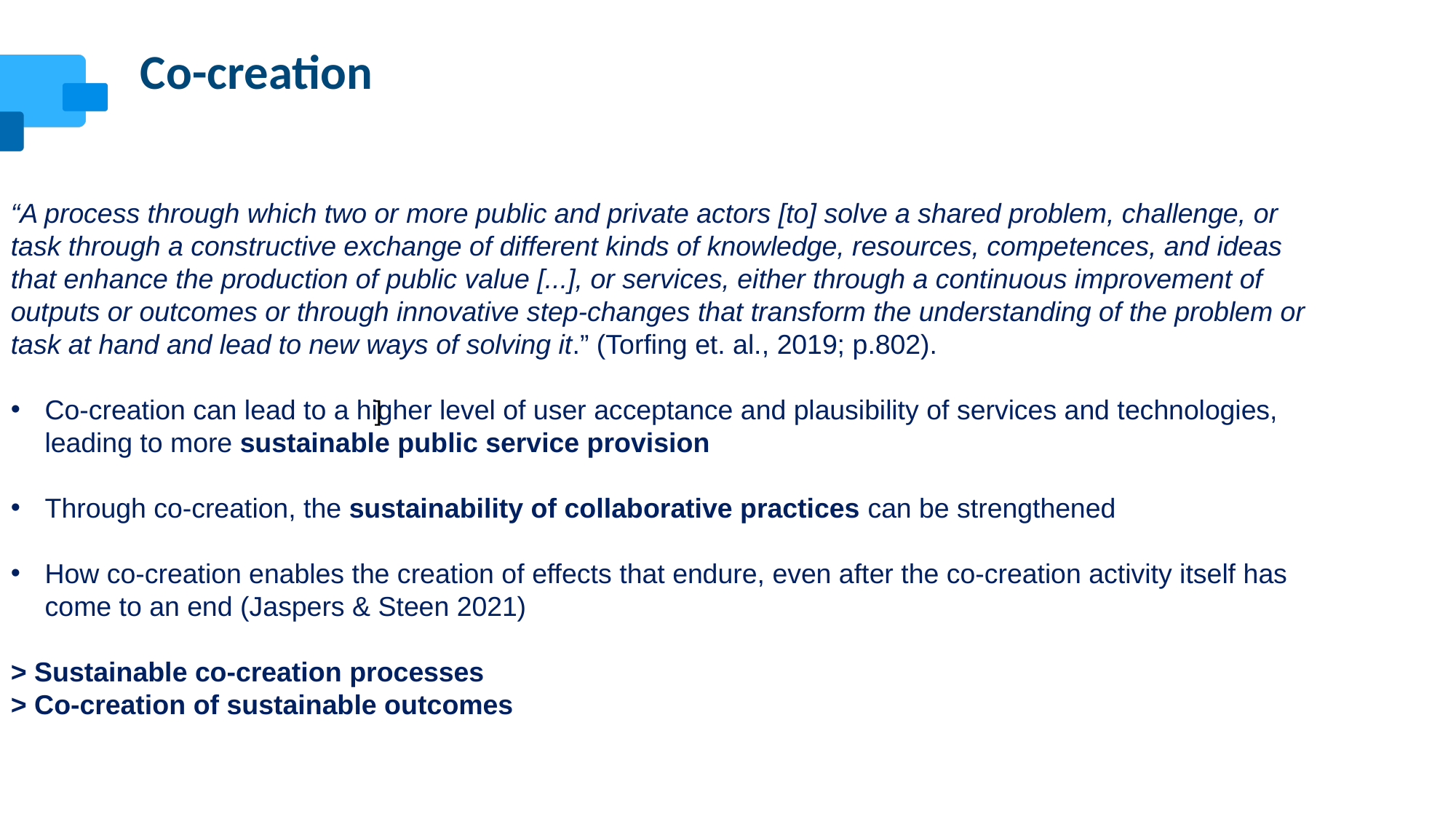

Co-creation
“A process through which two or more public and private actors [to] solve a shared problem, challenge, or task through a constructive exchange of different kinds of knowledge, resources, competences, and ideas that enhance the production of public value [...], or services, either through a continuous improvement of outputs or outcomes or through innovative step-changes that transform the understanding of the problem or task at hand and lead to new ways of solving it.” (Torfing et. al., 2019; p.802).

Co-creation can lead to a higher level of user acceptance and plausibility of services and technologies, leading to more sustainable public service provision

Through co-creation, the sustainability of collaborative practices can be strengthened

How co-creation enables the creation of effects that endure, even after the co-creation activity itself has come to an end (Jaspers & Steen 2021)

> Sustainable co-creation processes
> Co-creation of sustainable outcomes

]